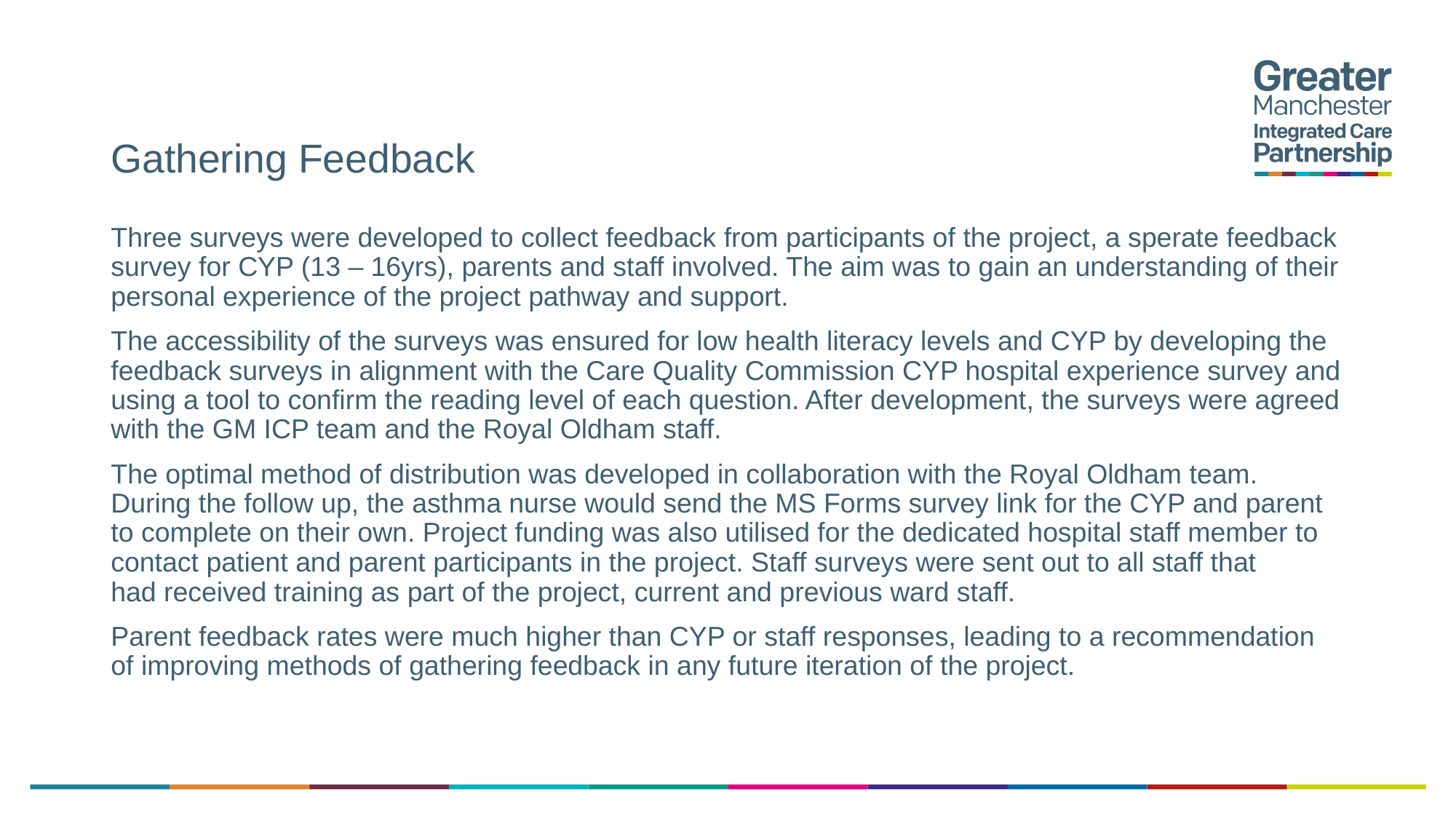

# Gathering Feedback
Three surveys were developed to collect feedback from participants of the project, a sperate feedback survey for CYP (13 – 16yrs), parents and staff involved. The aim was to gain an understanding of their personal experience of the project pathway and support.
The accessibility of the surveys was ensured for low health literacy levels and CYP by developing the feedback surveys in alignment with the Care Quality Commission CYP hospital experience survey and using a tool to confirm the reading level of each question. After development, the surveys were agreed with the GM ICP team and the Royal Oldham staff.
The optimal method of distribution was developed in collaboration with the Royal Oldham team. During the follow up, the asthma nurse would send the MS Forms survey link for the CYP and parent to complete on their own. Project funding was also utilised for the dedicated hospital staff member to contact patient and parent participants in the project. Staff surveys were sent out to all staff that had received training as part of the project, current and previous ward staff.
Parent feedback rates were much higher than CYP or staff responses, leading to a recommendation of improving methods of gathering feedback in any future iteration of the project.